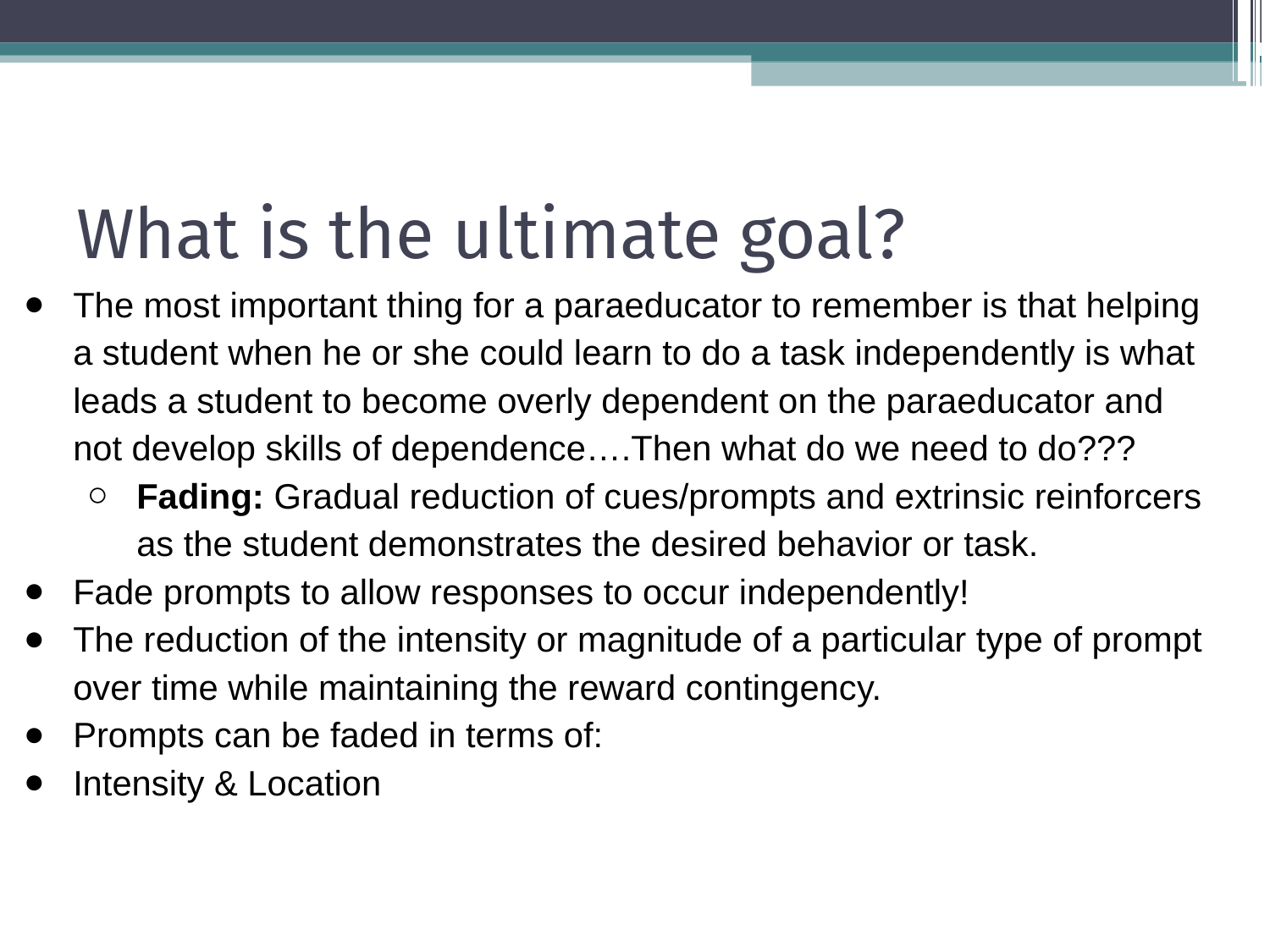

# What is the ultimate goal?

The most important thing for a paraeducator to remember is that helping a student when he or she could learn to do a task independently is what leads a student to become overly dependent on the paraeducator and not develop skills of dependence….Then what do we need to do???
Fading: Gradual reduction of cues/prompts and extrinsic reinforcers as the student demonstrates the desired behavior or task.
Fade prompts to allow responses to occur independently!
The reduction of the intensity or magnitude of a particular type of prompt over time while maintaining the reward contingency.
Prompts can be faded in terms of:
Intensity & Location